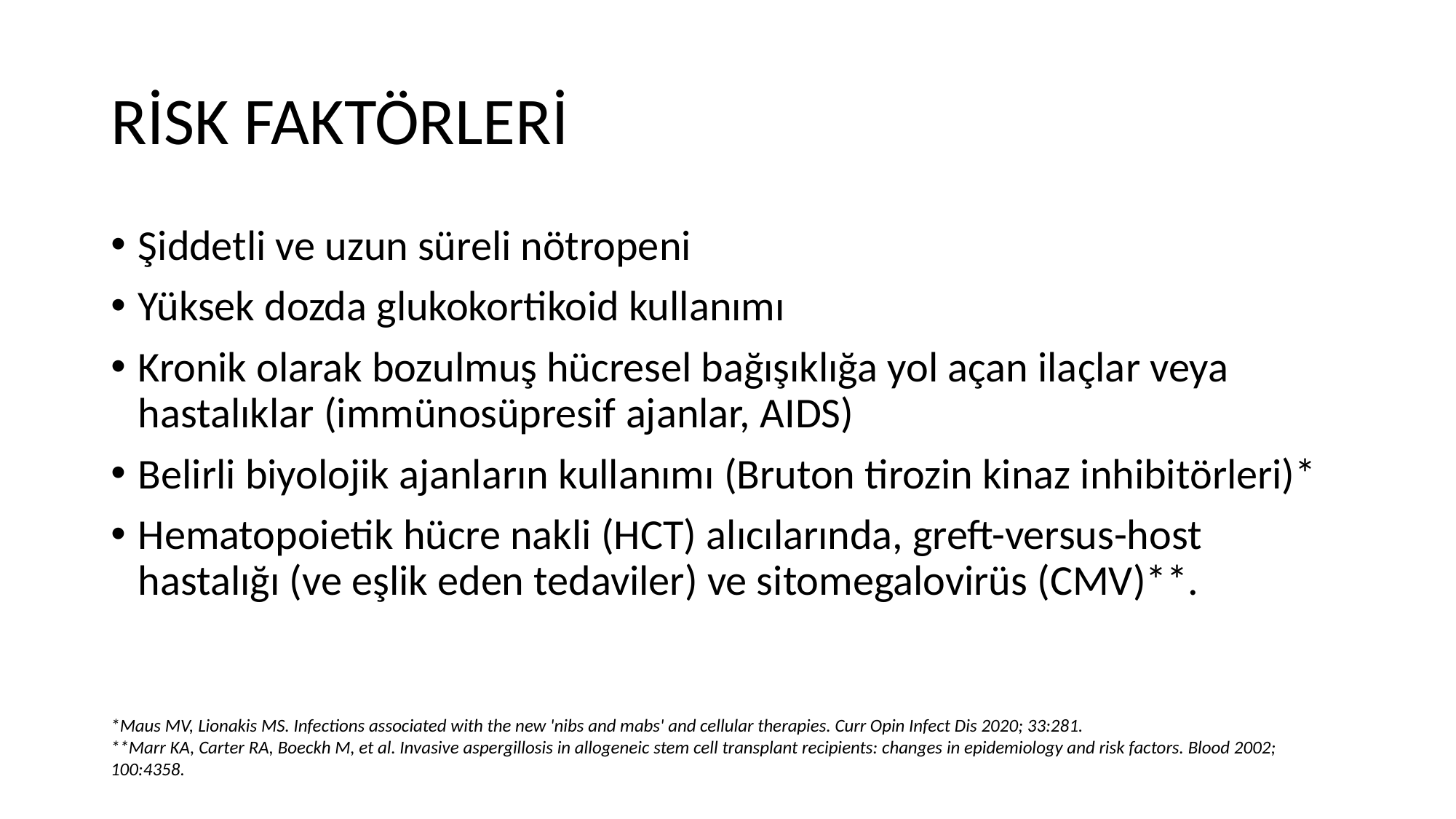

# RİSK FAKTÖRLERİ
Şiddetli ve uzun süreli nötropeni
Yüksek dozda glukokortikoid kullanımı
Kronik olarak bozulmuş hücresel bağışıklığa yol açan ilaçlar veya hastalıklar (immünosüpresif ajanlar, AIDS)
Belirli biyolojik ajanların kullanımı (Bruton tirozin kinaz inhibitörleri)*
Hematopoietik hücre nakli (HCT) alıcılarında, greft-versus-host hastalığı (ve eşlik eden tedaviler) ve sitomegalovirüs (CMV)**.
*Maus MV, Lionakis MS. Infections associated with the new 'nibs and mabs' and cellular therapies. Curr Opin Infect Dis 2020; 33:281.
**Marr KA, Carter RA, Boeckh M, et al. Invasive aspergillosis in allogeneic stem cell transplant recipients: changes in epidemiology and risk factors. Blood 2002; 100:4358.